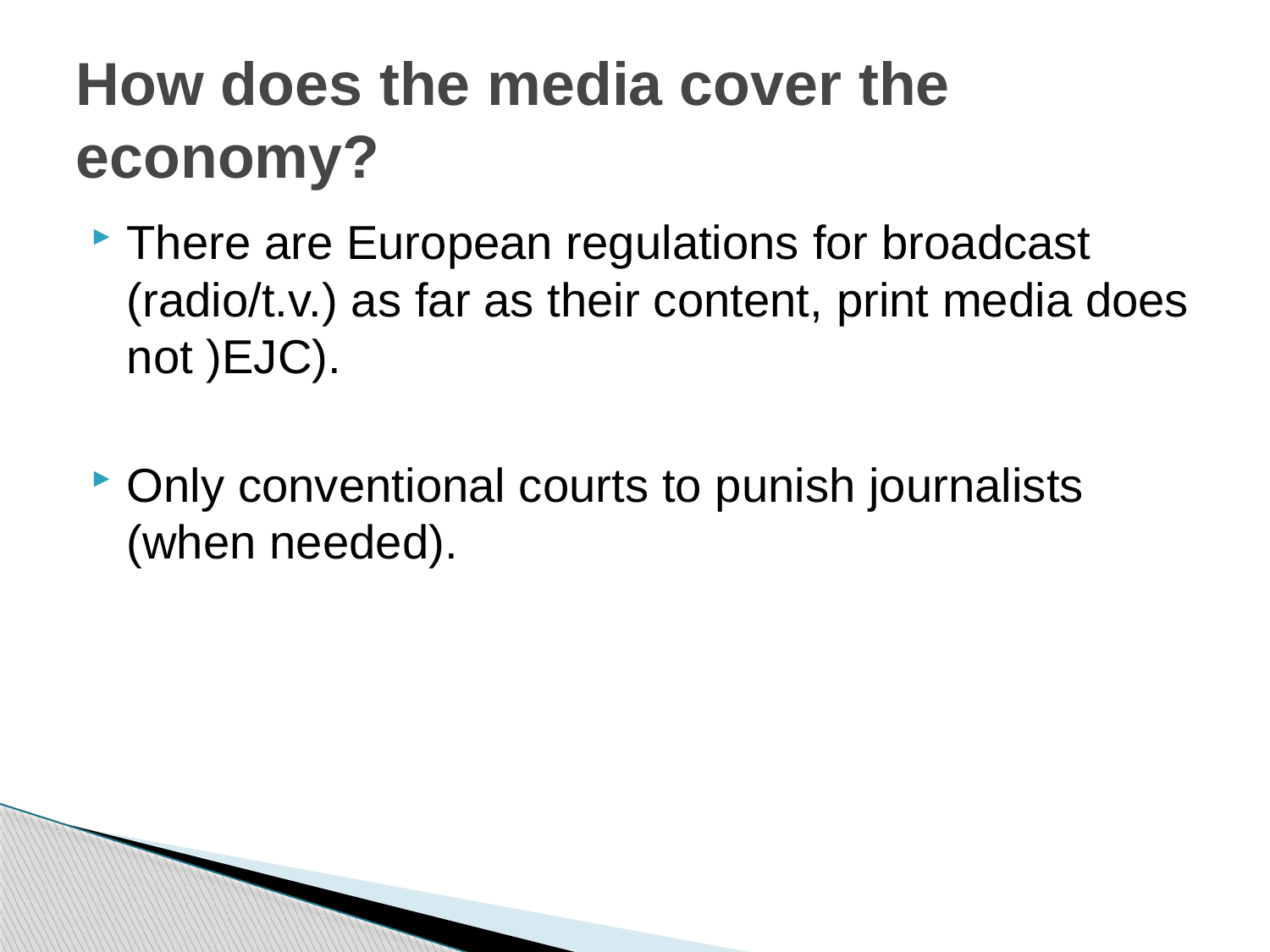

# How does the media cover the economy?
There are European regulations for broadcast (radio/t.v.) as far as their content, print media does not )EJC).

Only conventional courts to punish journalists (when needed).